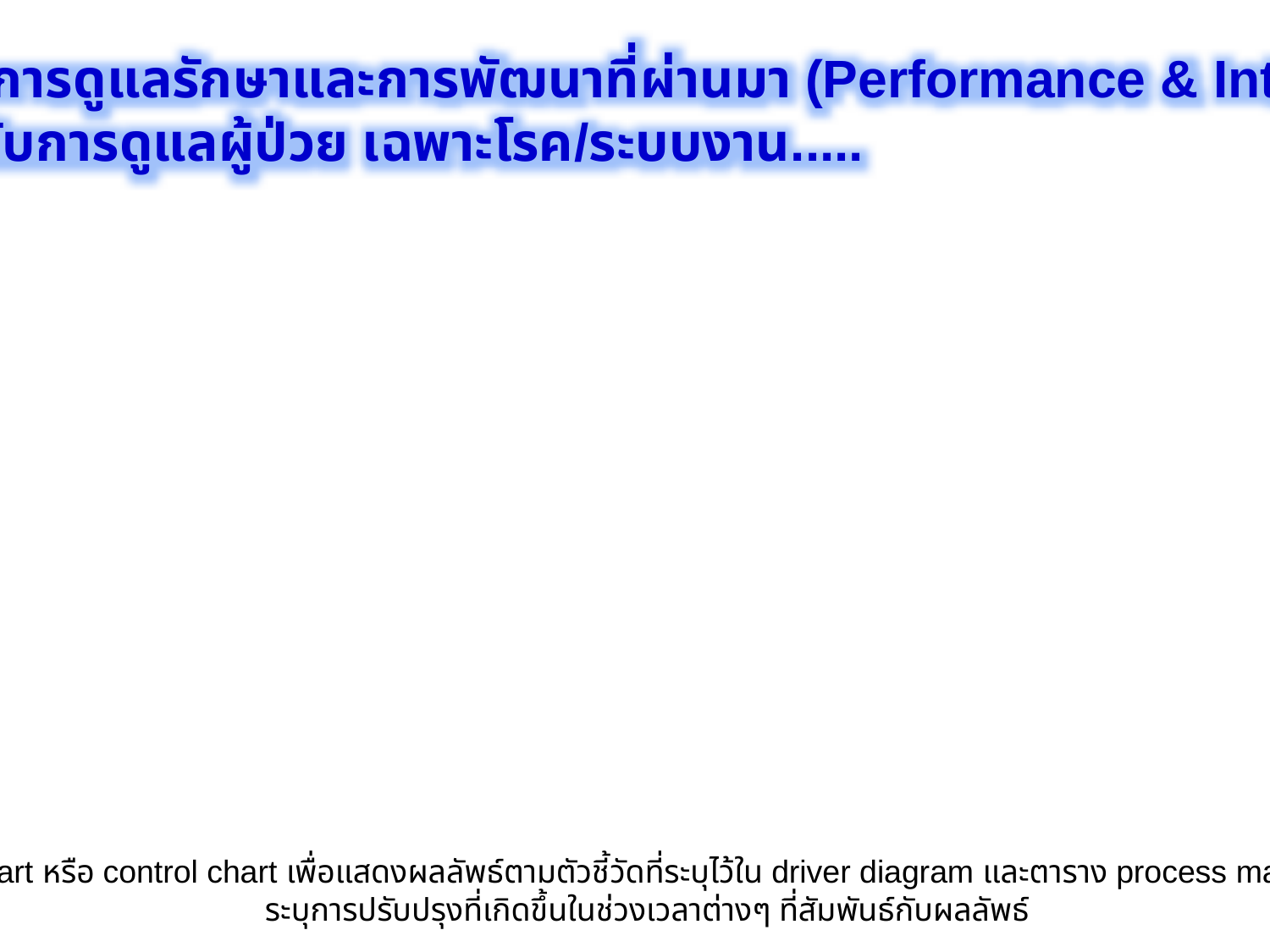

ผลลัพธ์ด้านการดูแลรักษาและการพัฒนาที่ผ่านมา (Performance & Interventions)
ที่เกี่ยวข้องกับการดูแลผู้ป่วย เฉพาะโรค/ระบบงาน.....
ใช้ run chart หรือ control chart เพื่อแสดงผลลัพธ์ตามตัวชี้วัดที่ระบุไว้ใน driver diagram และตาราง process management
ระบุการปรับปรุงที่เกิดขึ้นในช่วงเวลาต่างๆ ที่สัมพันธ์กับผลลัพธ์